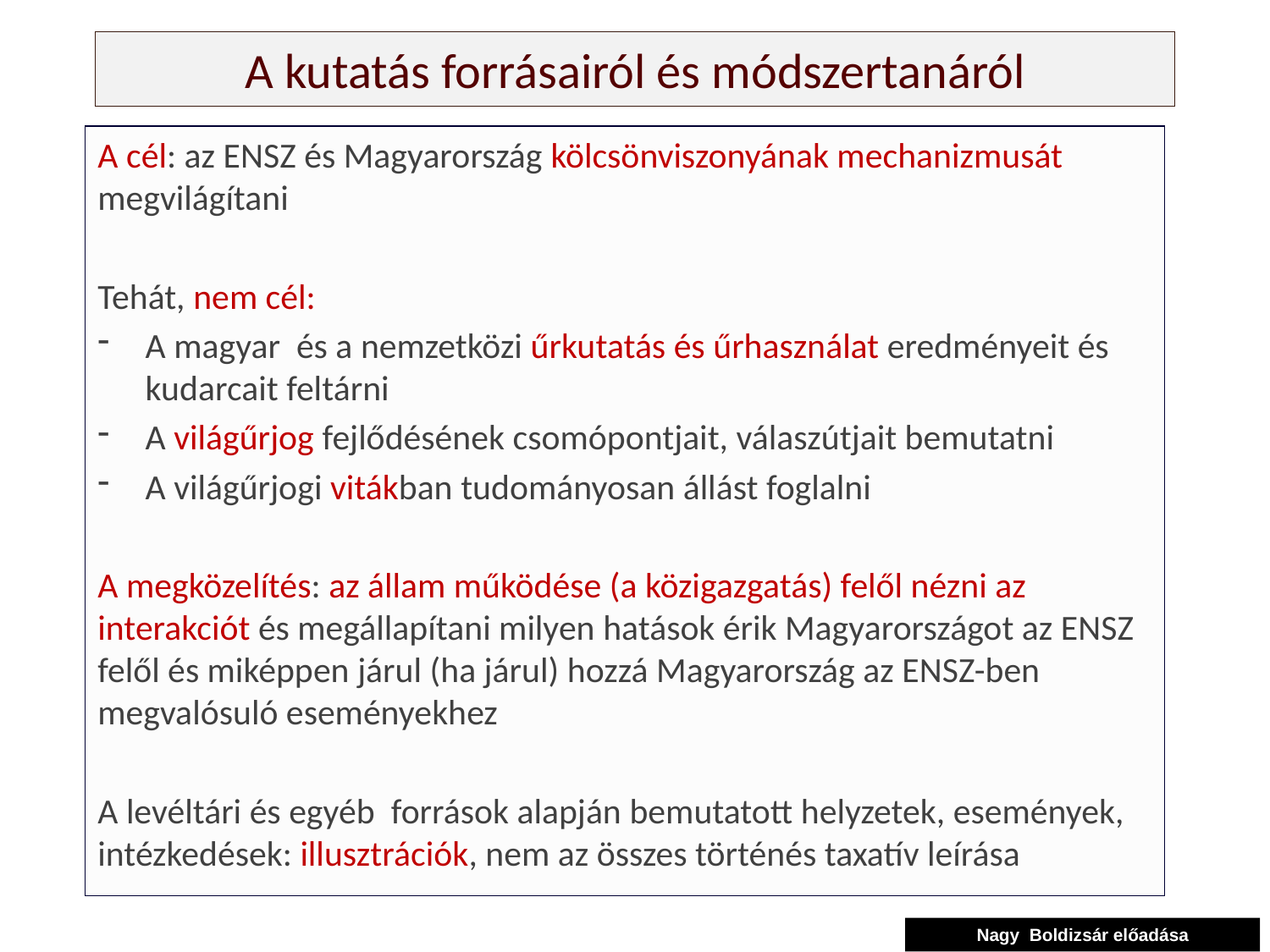

# A kutatás forrásairól és módszertanáról
A cél: az ENSZ és Magyarország kölcsönviszonyának mechanizmusát megvilágítani

Tehát, nem cél:
A magyar  és a nemzetközi űrkutatás és űrhasználat eredményeit és kudarcait feltárni
A világűrjog fejlődésének csomópontjait, válaszútjait bemutatni
A világűrjogi vitákban tudományosan állást foglalni

A megközelítés: az állam működése (a közigazgatás) felől nézni az interakciót és megállapítani milyen hatások érik Magyarországot az ENSZ felől és miképpen járul (ha járul) hozzá Magyarország az ENSZ-ben megvalósuló eseményekhez

A levéltári és egyéb  források alapján bemutatott helyzetek, események, intézkedések: illusztrációk, nem az összes történés taxatív leírása